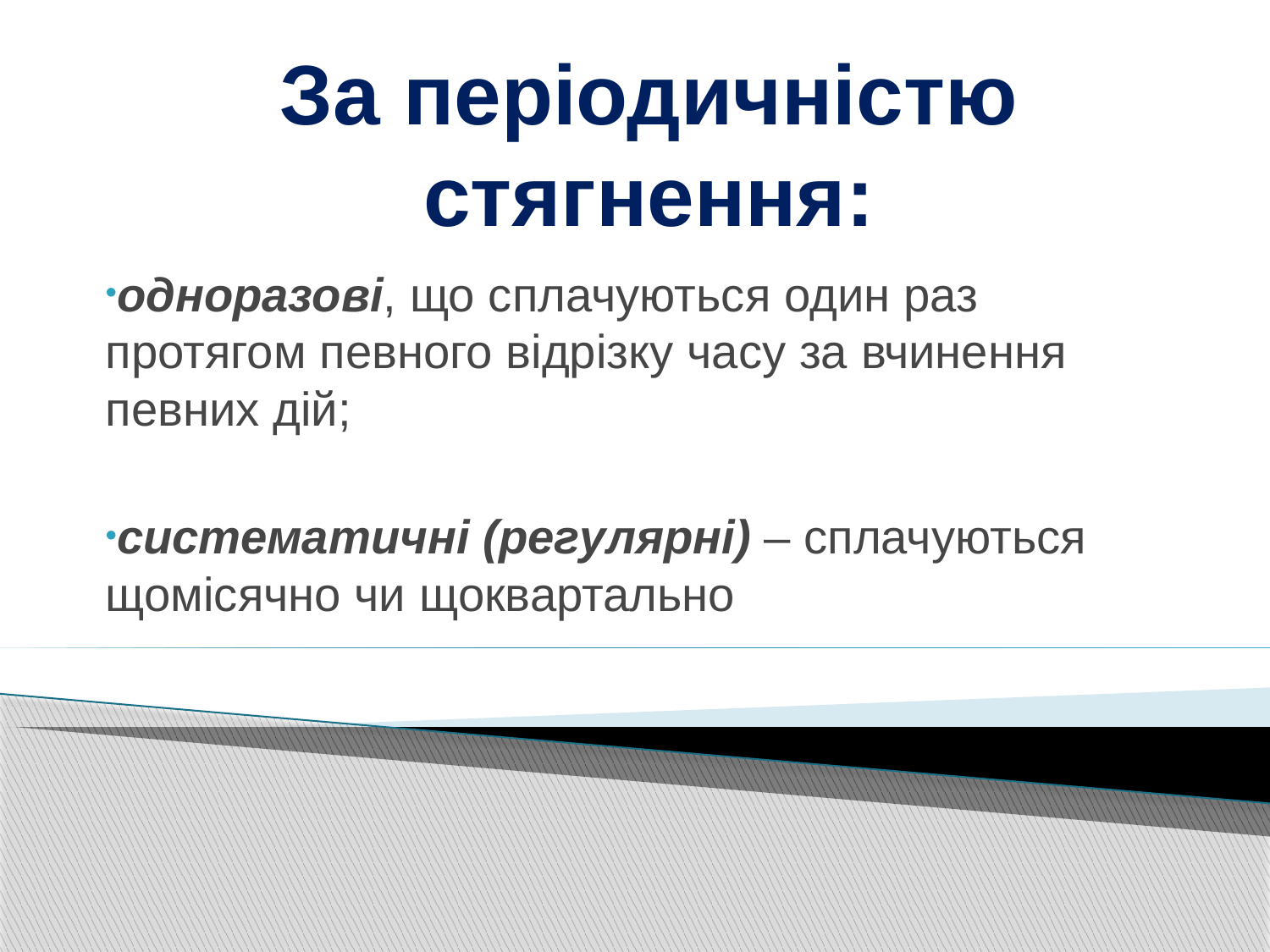

# За періодичністю стягнення:
одноразові, що сплачуються один раз протягом певного відрізку часу за вчинення певних дій;

систематичні (регулярні) – сплачуються щомісячно чи щоквартально